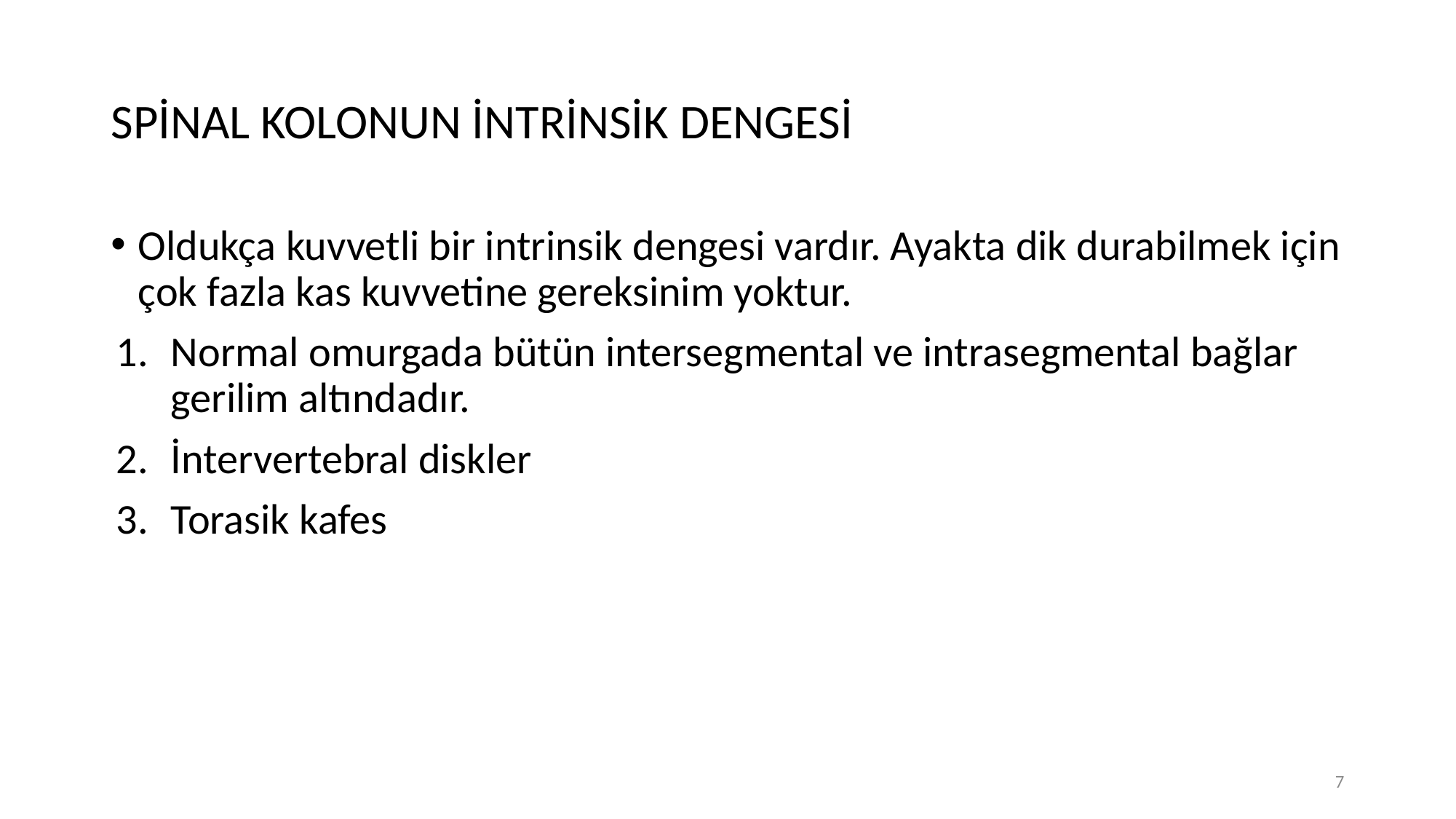

# SPİNAL KOLONUN İNTRİNSİK DENGESİ
Oldukça kuvvetli bir intrinsik dengesi vardır. Ayakta dik durabilmek için çok fazla kas kuvvetine gereksinim yoktur.
Normal omurgada bütün intersegmental ve intrasegmental bağlar gerilim altındadır.
İntervertebral diskler
Torasik kafes

7